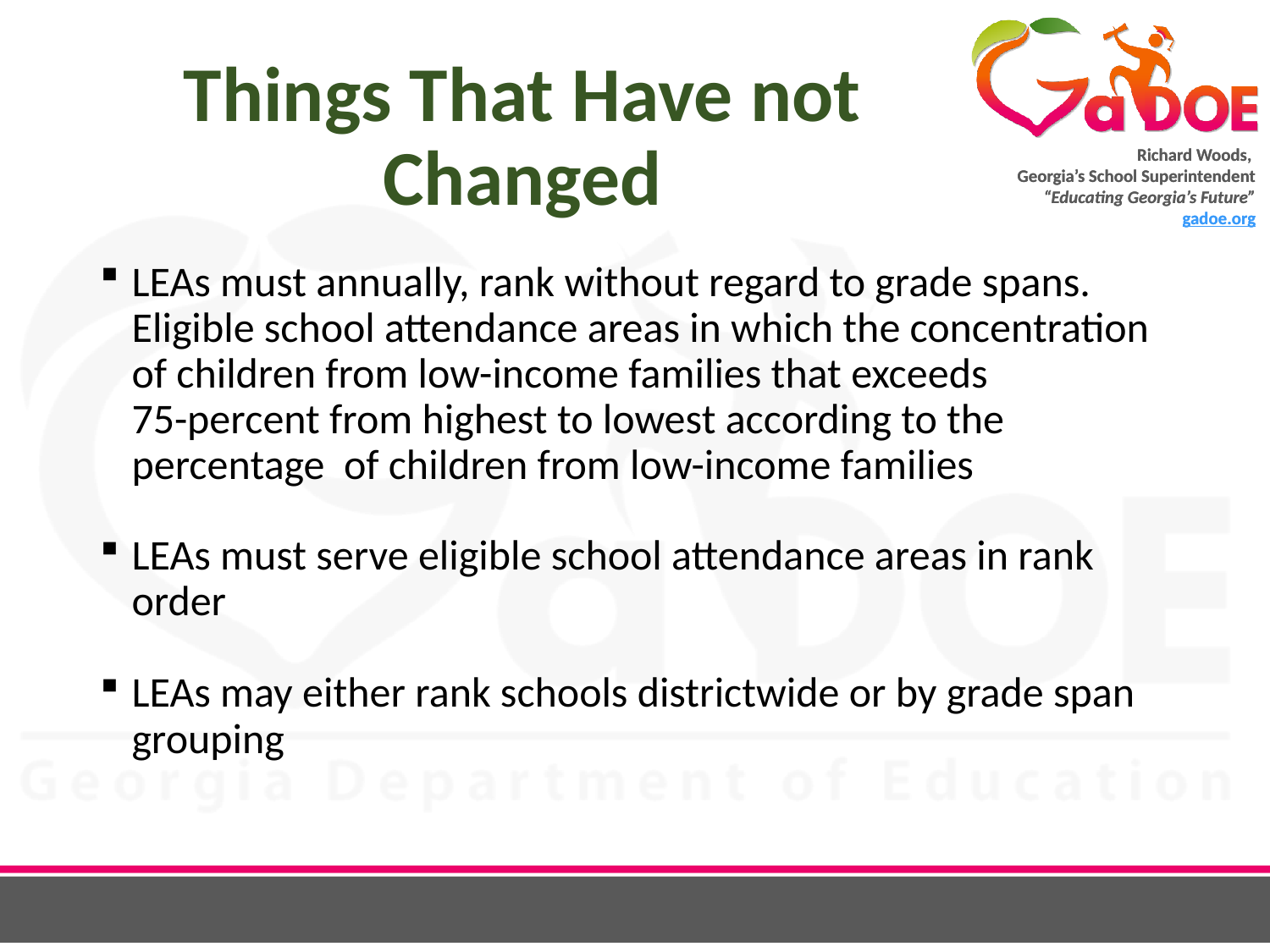

# Things That Have not Changed
LEAs must annually, rank without regard to grade spans.  Eligible school attendance areas in which the concentration of children from low-income families that exceeds
75-percent from highest to lowest according to the percentage  of children from low-income families

LEAs must serve eligible school attendance areas in rank order

LEAs may either rank schools districtwide or by grade span grouping